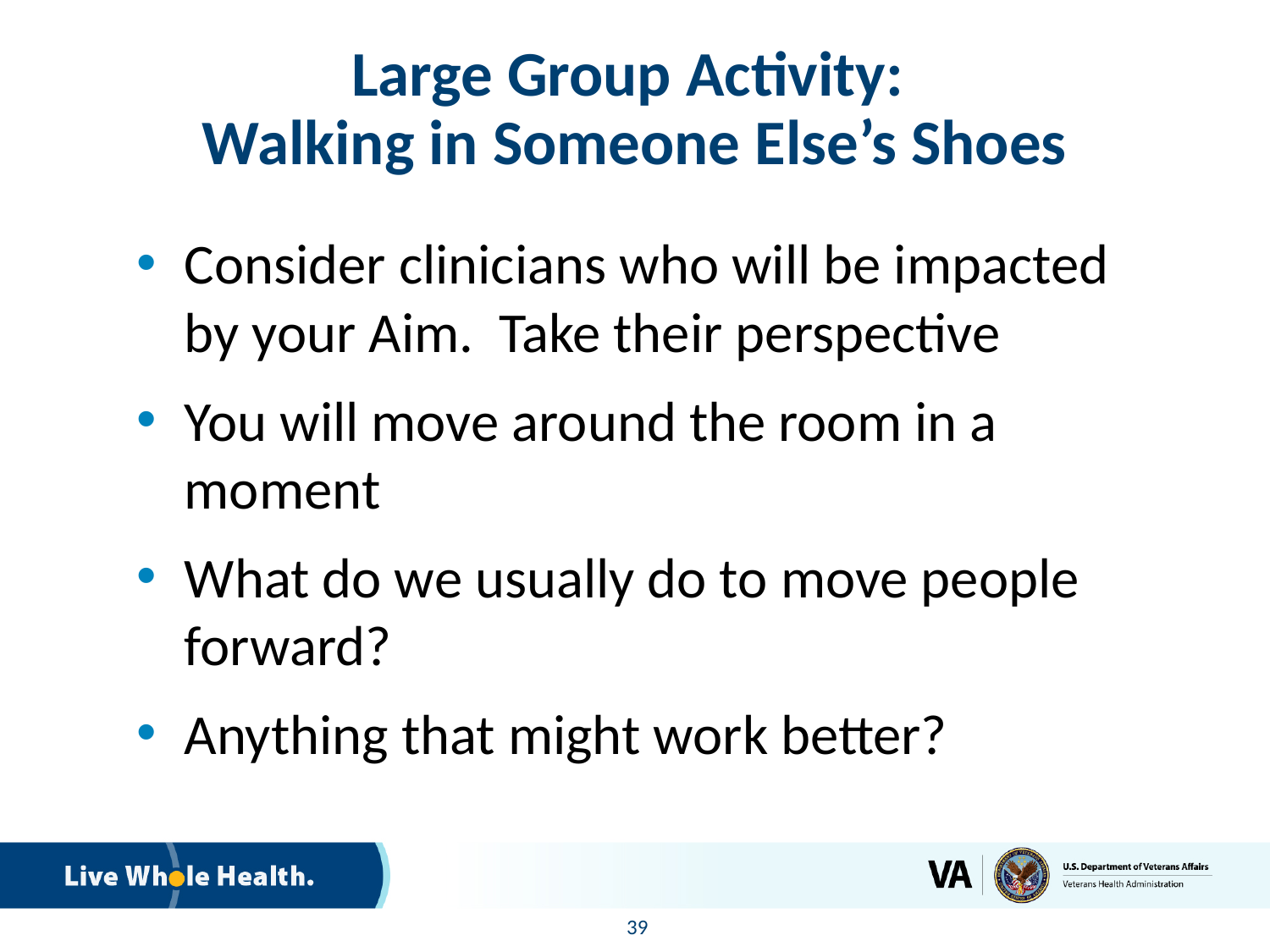

# Large Group Activity: Walking in Someone Else’s Shoes
Consider clinicians who will be impacted by your Aim.  Take their perspective
You will move around the room in a moment
What do we usually do to move people forward?
Anything that might work better?